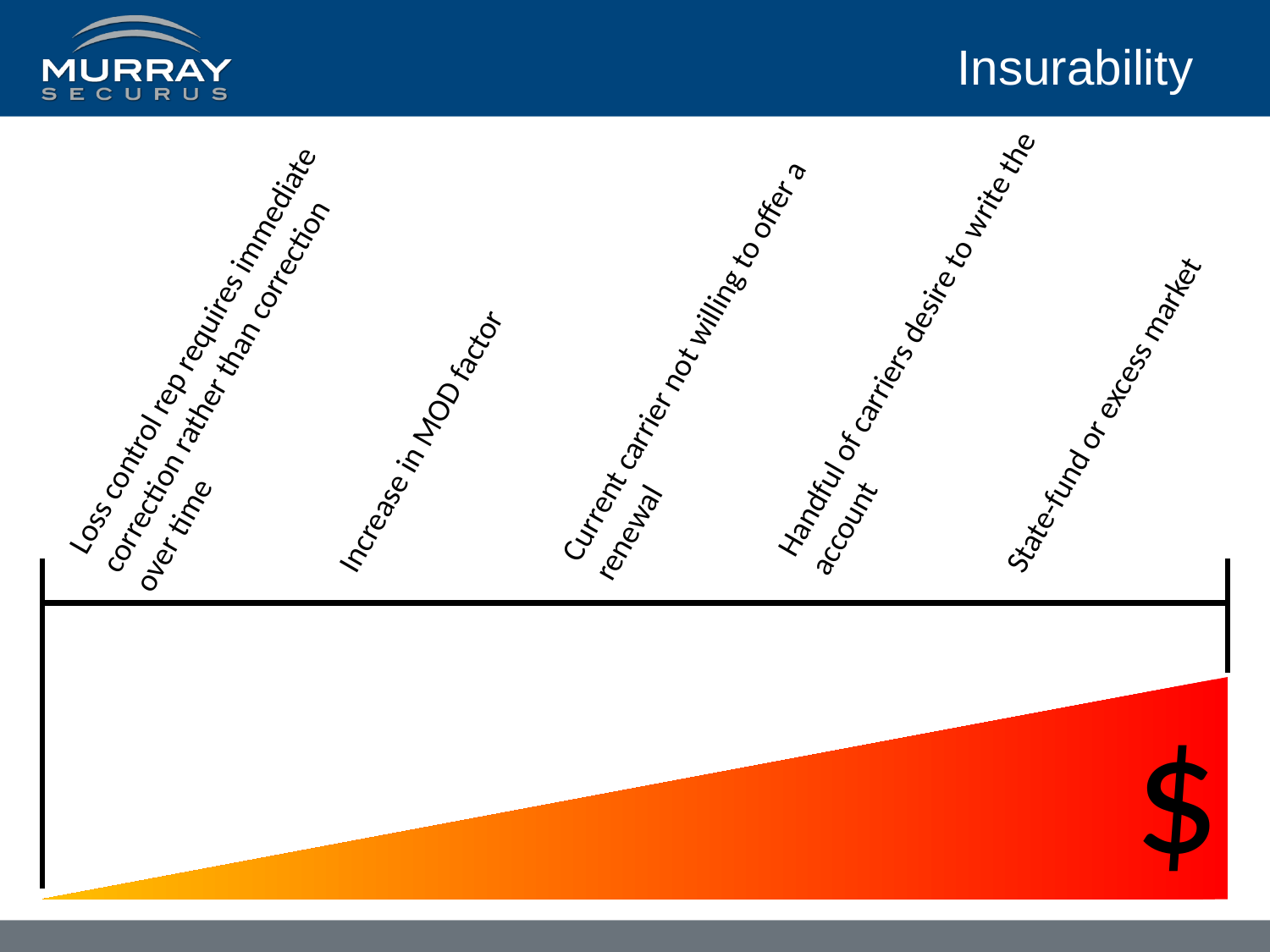

# Insurability
Current carrier not willing to offer a renewal
Handful of carriers desire to write the account
Loss control rep requires immediate correction rather than correction over time
Increase in MOD factor
State-fund or excess market

$